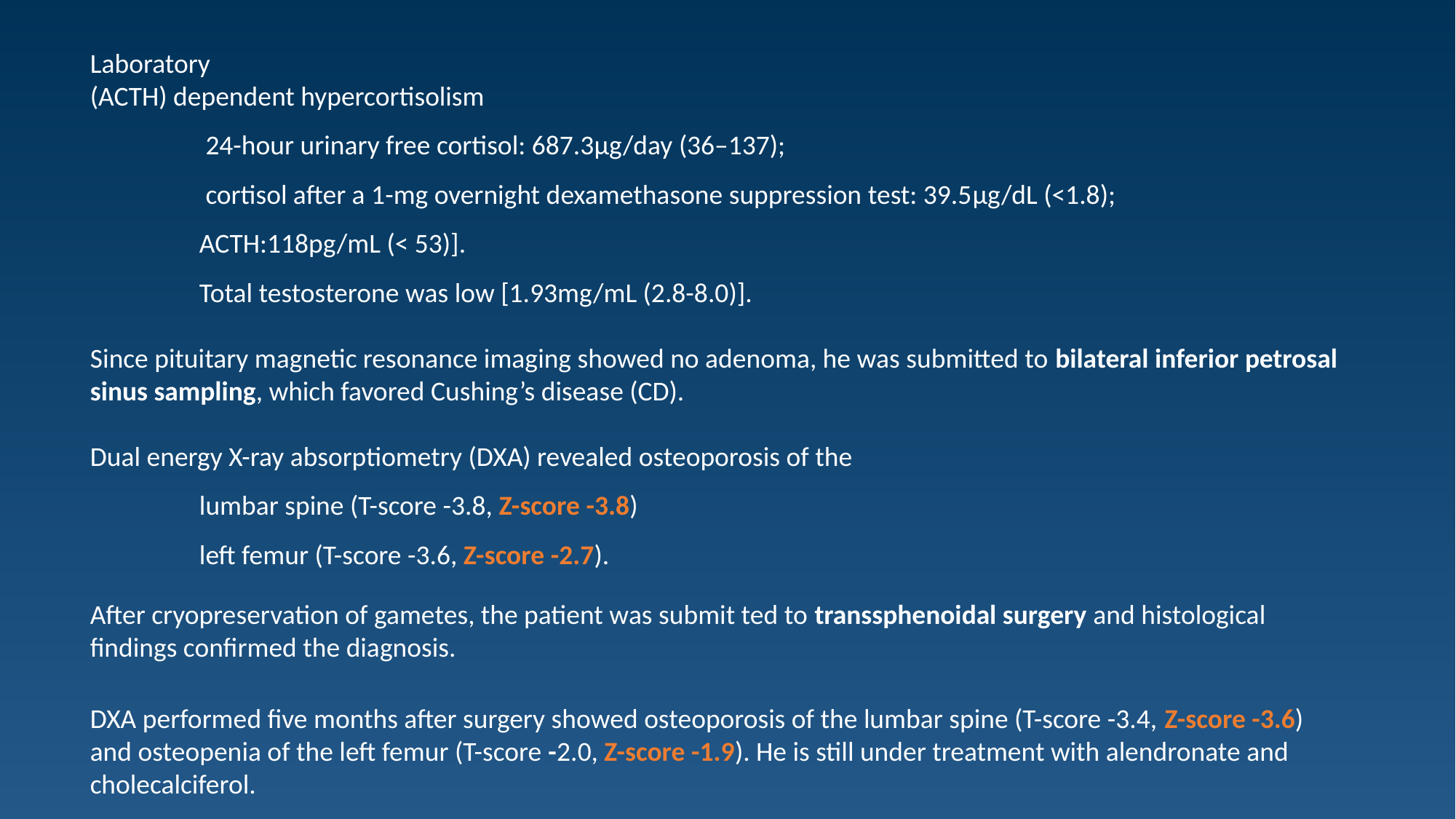

Laboratory
(ACTH) dependent hypercortisolism
	 24-hour urinary free cortisol: 687.3μg/day (36–137);
	 cortisol after a 1-mg overnight dexamethasone suppression test: 39.5μg/dL (<1.8);
	ACTH:118pg/mL (< 53)].
	Total testosterone was low [1.93mg/mL (2.8-8.0)].

Since pituitary magnetic resonance imaging showed no adenoma, he was submitted to bilateral inferior petrosal sinus sampling, which favored Cushing’s disease (CD).

Dual energy X-ray absorptiometry (DXA) revealed osteoporosis of the
	lumbar spine (T-score -3.8, Z-score -3.8)
	left femur (T-score -3.6, Z-score -2.7).
After cryopreservation of gametes, the patient was submit ted to transsphenoidal surgery and histological findings confirmed the diagnosis.
DXA performed five months after surgery showed osteoporosis of the lumbar spine (T-score -3.4, Z-score -3.6) and osteopenia of the left femur (T-score -2.0, Z-score -1.9). He is still under treatment with alendronate and cholecalciferol.